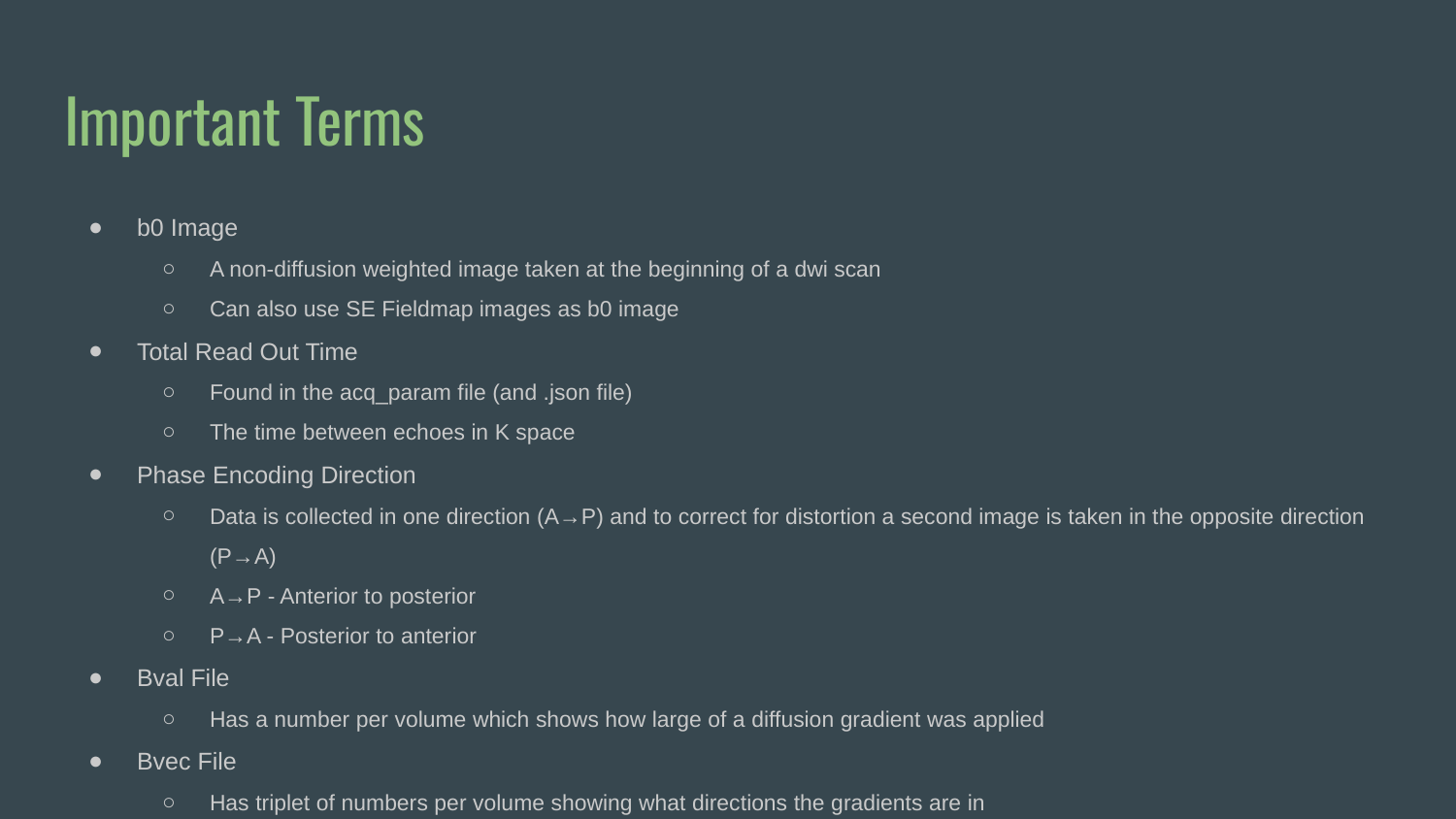

# Important Terms
b0 Image
A non-diffusion weighted image taken at the beginning of a dwi scan
Can also use SE Fieldmap images as b0 image
Total Read Out Time
Found in the acq_param file (and .json file)
The time between echoes in K space
Phase Encoding Direction
Data is collected in one direction (A→P) and to correct for distortion a second image is taken in the opposite direction (P→A)
A→P - Anterior to posterior
P→A - Posterior to anterior
Bval File
Has a number per volume which shows how large of a diffusion gradient was applied
Bvec File
Has triplet of numbers per volume showing what directions the gradients are in